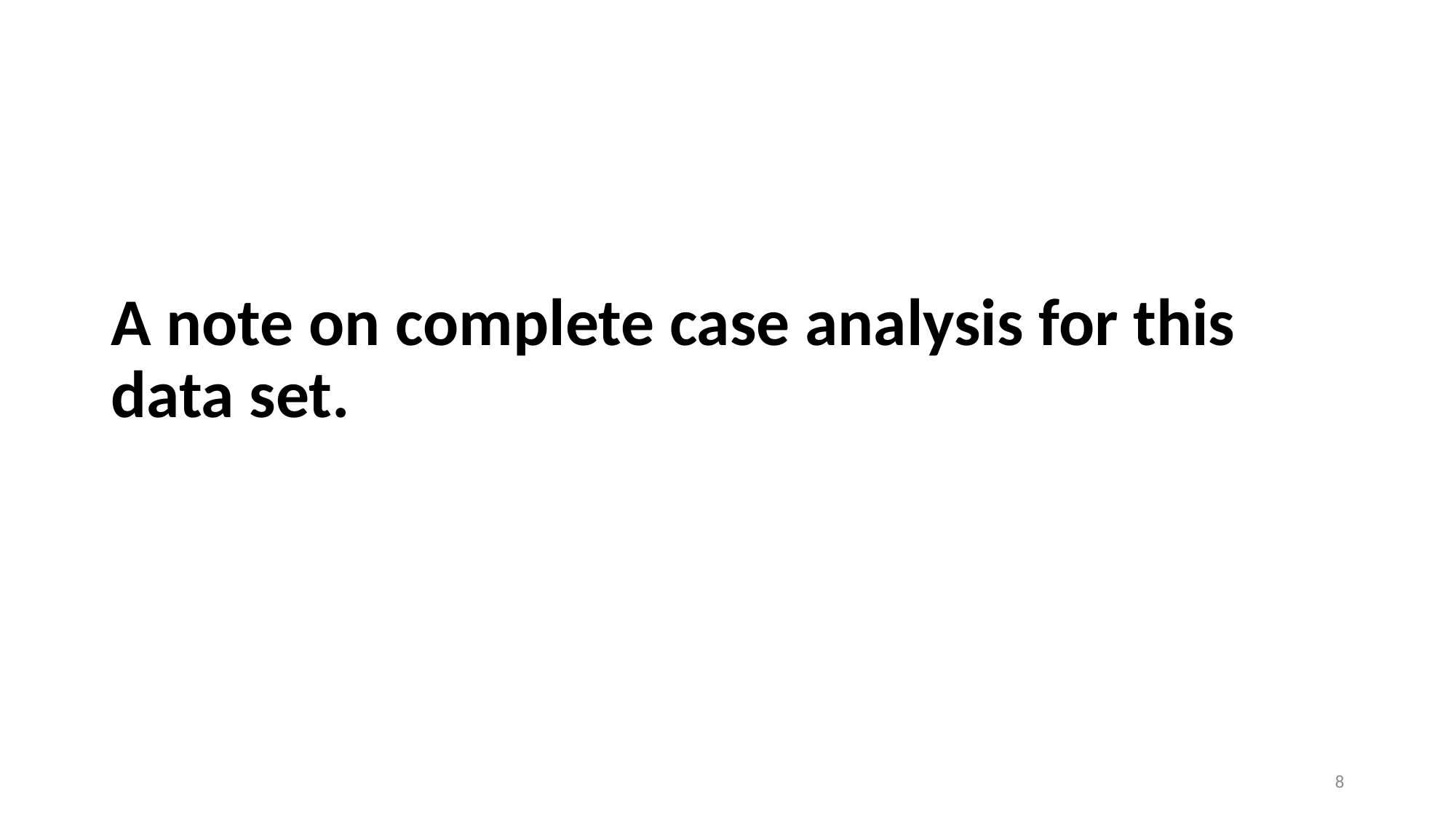

# A note on complete case analysis for this data set.
8